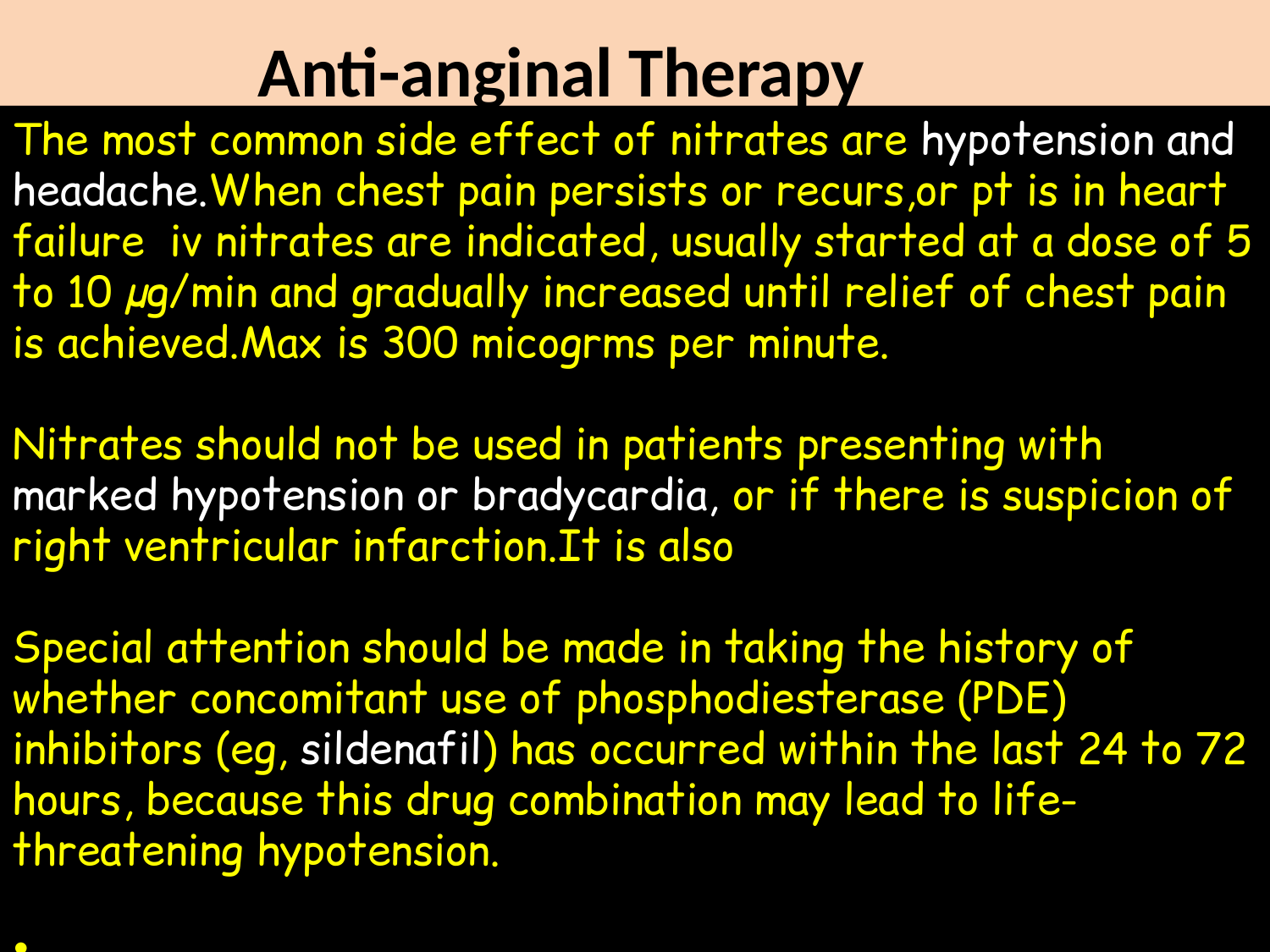

# Anti-anginal Therapy
The most common side effect of nitrates are hypotension and headache.When chest pain persists or recurs,or pt is in heart failure  iv nitrates are indicated, usually started at a dose of 5 to 10 µg/min and gradually increased until relief of chest pain is achieved.Max is 300 micogrms per minute.

Nitrates should not be used in patients presenting with marked hypotension or bradycardia, or if there is suspicion of right ventricular infarction.It is also

Special attention should be made in taking the history of whether concomitant use of phosphodiesterase (PDE) inhibitors (eg, sildenafil) has occurred within the last 24 to 72 hours, because this drug combination may lead to life-threatening hypotension.

.